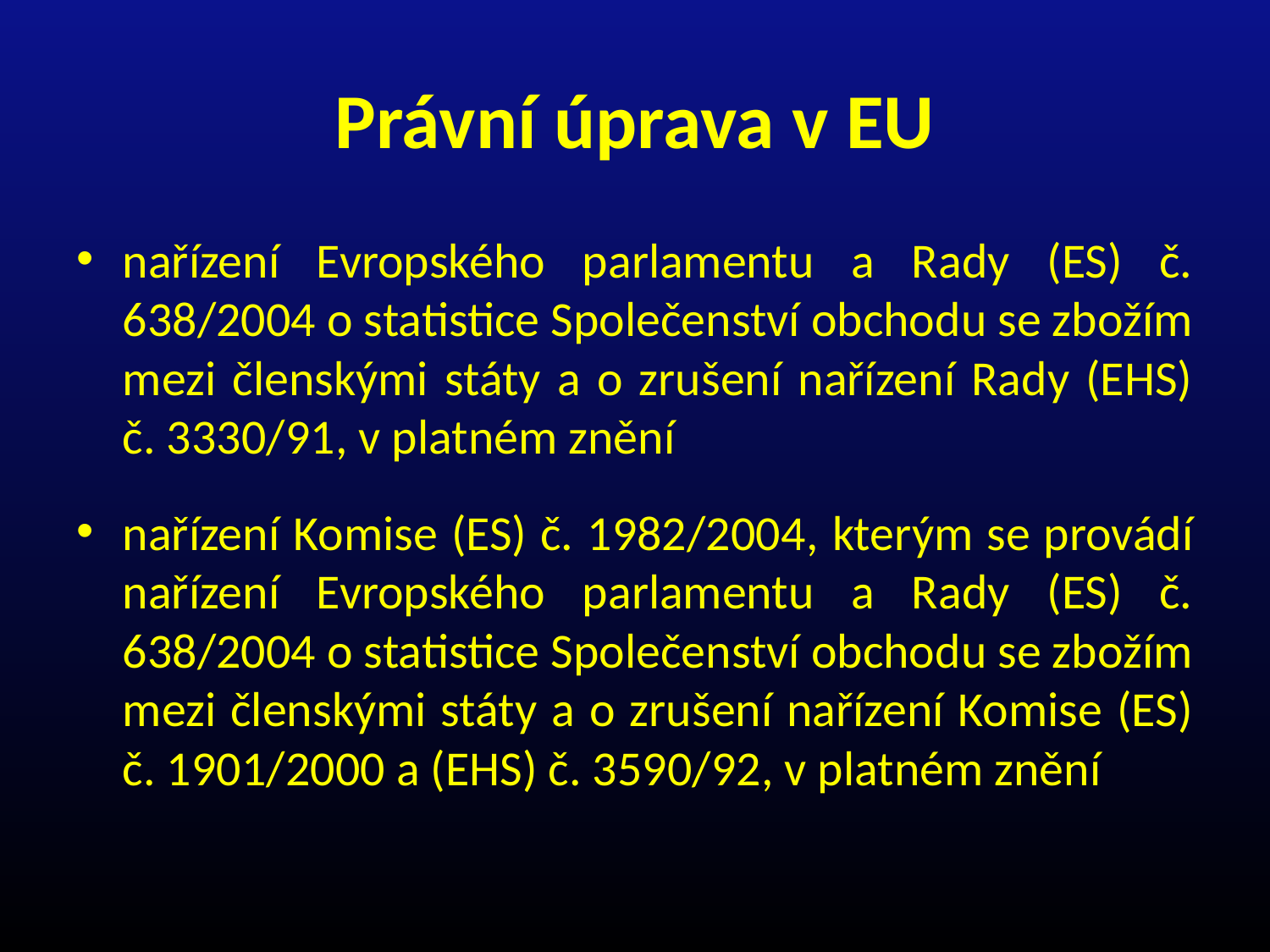

# Právní úprava v EU
nařízení Evropského parlamentu a Rady (ES) č. 638/2004 o statistice Společenství obchodu se zbožím mezi členskými státy a o zrušení nařízení Rady (EHS) č. 3330/91, v platném znění
nařízení Komise (ES) č. 1982/2004, kterým se provádí nařízení Evropského parlamentu a Rady (ES) č. 638/2004 o statistice Společenství obchodu se zbožím mezi členskými státy a o zrušení nařízení Komise (ES) č. 1901/2000 a (EHS) č. 3590/92, v platném znění